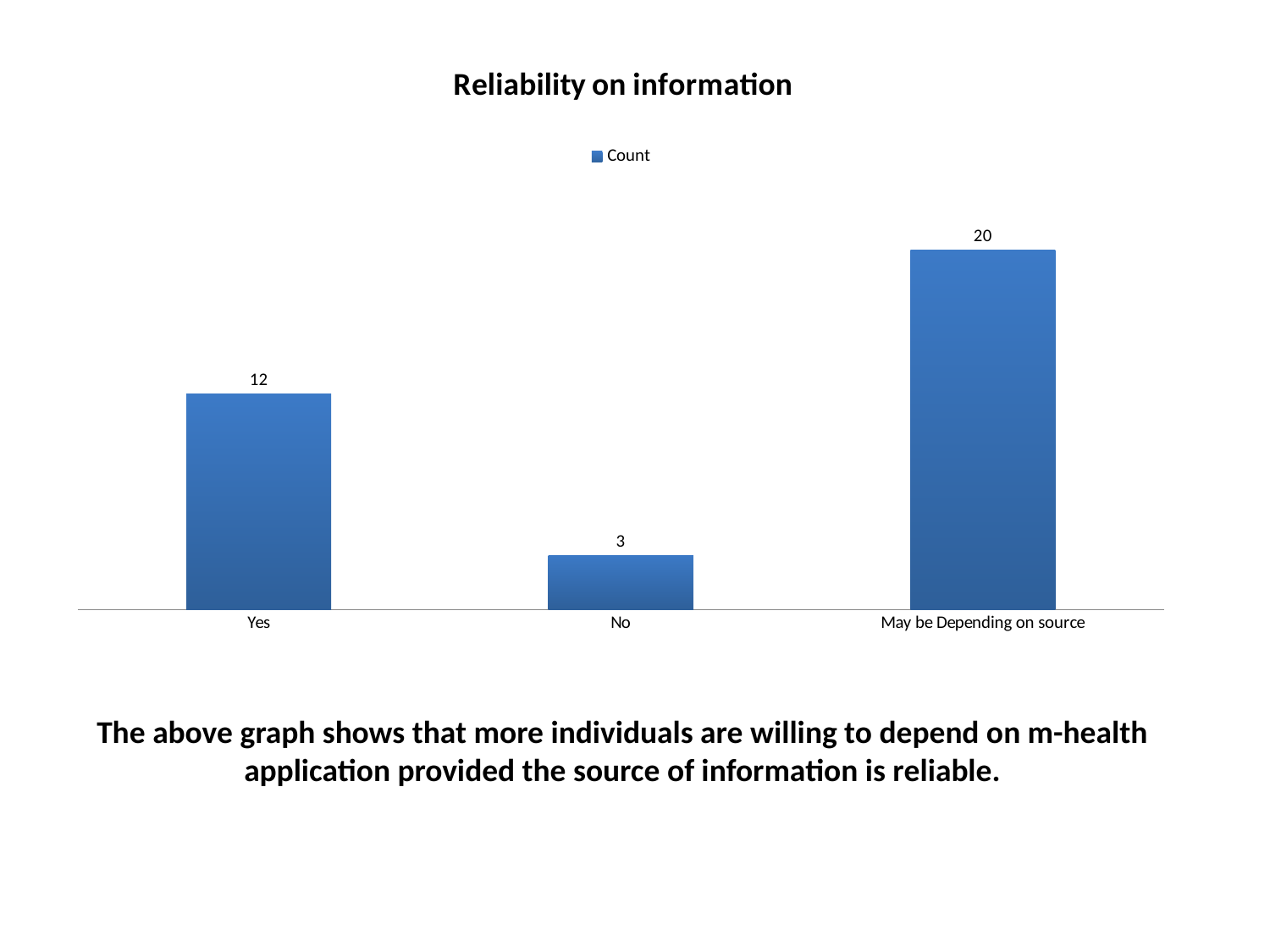

### Chart: Reliability on information

| Category | Count |
|---|---|
| Yes | 12.0 |
| No | 3.0 |
| May be Depending on source | 20.0 |
# The above graph shows that more individuals are willing to depend on m-health application provided the source of information is reliable.